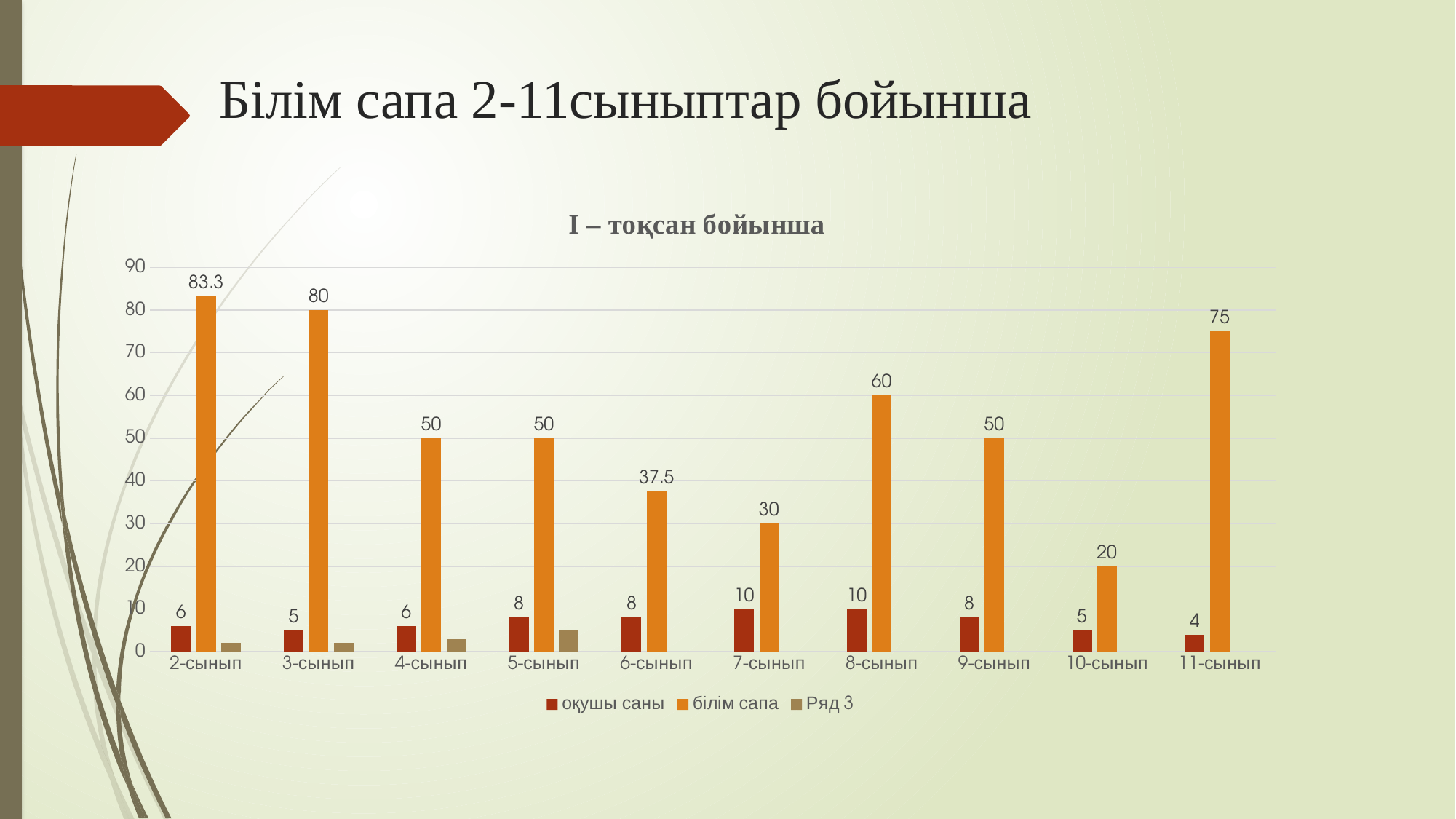

# Білім сапа 2-11сыныптар бойынша

### Chart: I – тоқсан бойынша

| Category | оқушы саны | білім сапа | Ряд 3 |
|---|---|---|---|
| 2-сынып | 6.0 | 83.3 | 2.0 |
| 3-сынып | 5.0 | 80.0 | 2.0 |
| 4-сынып | 6.0 | 50.0 | 3.0 |
| 5-сынып | 8.0 | 50.0 | 5.0 |
| 6-сынып | 8.0 | 37.5 | None |
| 7-сынып | 10.0 | 30.0 | None |
| 8-сынып | 10.0 | 60.0 | None |
| 9-сынып | 8.0 | 50.0 | None |
| 10-сынып | 5.0 | 20.0 | None |
| 11-сынып | 4.0 | 75.0 | None |